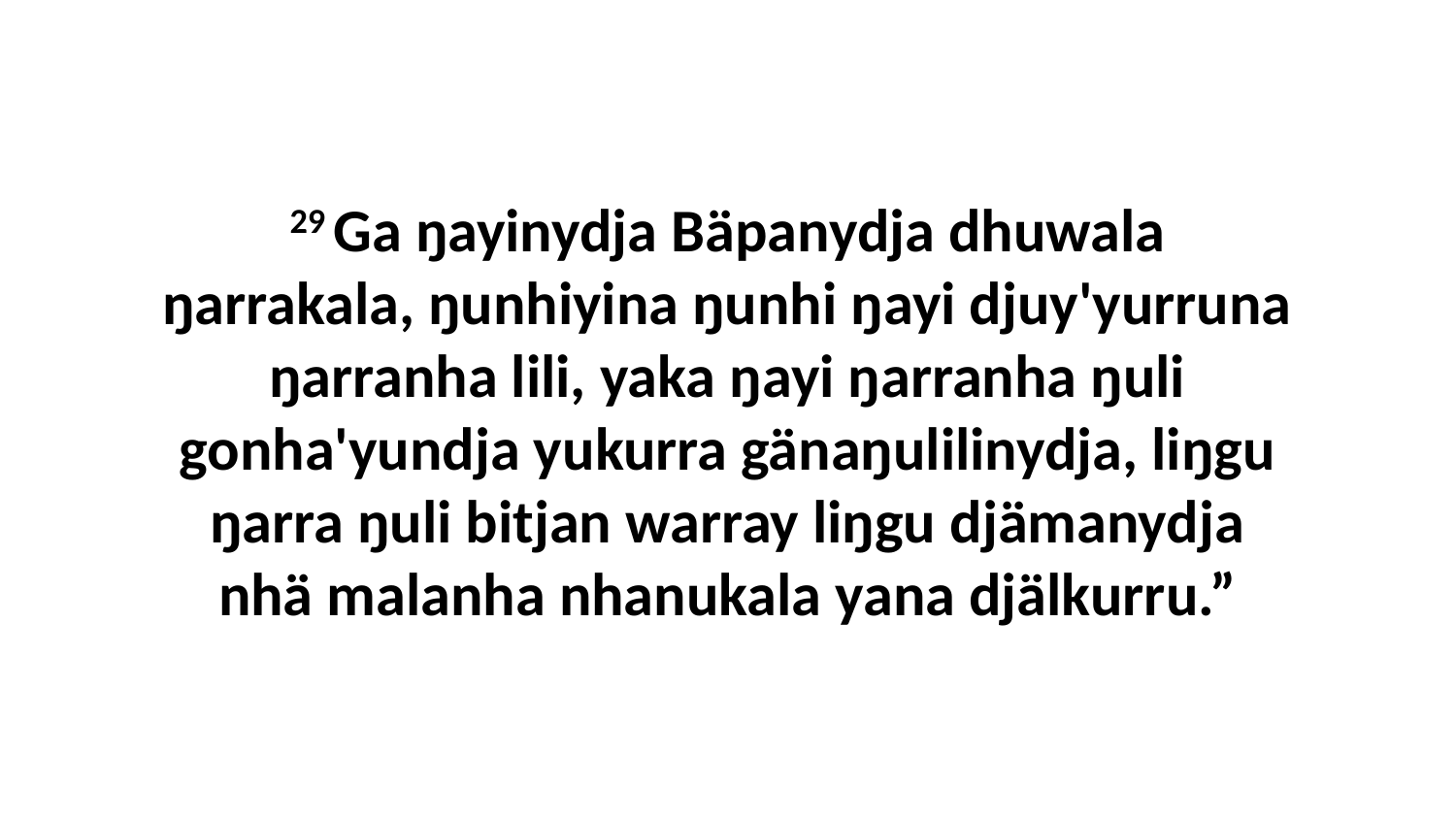

29 Ga ŋayinydja Bäpanydja dhuwala ŋarrakala, ŋunhiyina ŋunhi ŋayi djuy'yurruna ŋarranha lili, yaka ŋayi ŋarranha ŋuli gonha'yundja yukurra gänaŋulilinydja, liŋgu ŋarra ŋuli bitjan warray liŋgu djämanydja nhä malanha nhanukala yana djälkurru.”